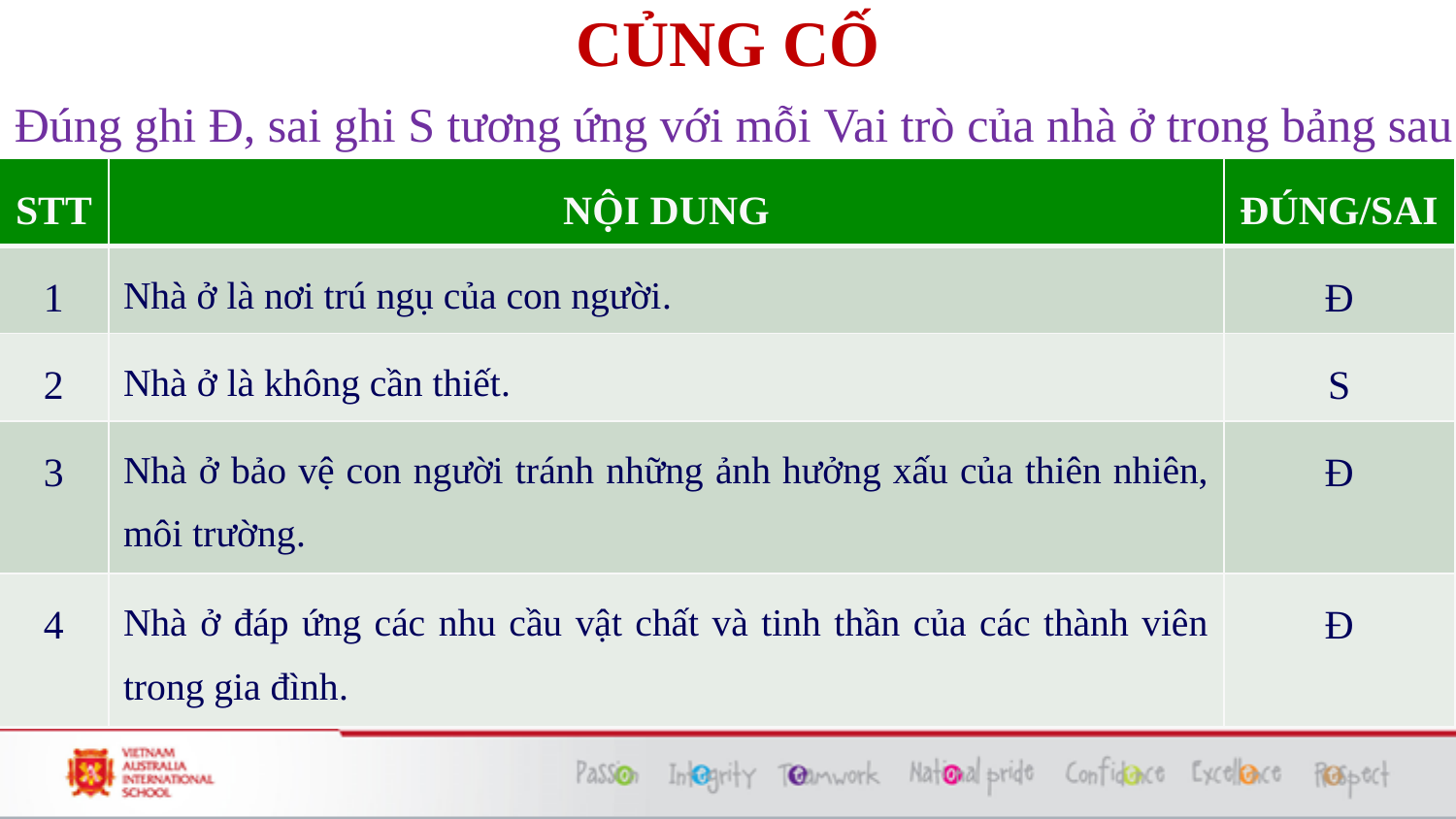

# CỦNG CỐ
Đúng ghi Đ, sai ghi S tương ứng với mỗi Vai trò của nhà ở trong bảng sau
| STT | NỘI DUNG | ĐÚNG/SAI |
| --- | --- | --- |
| 1 | Nhà ở là nơi trú ngụ của con người. | Đ |
| 2 | Nhà ở là không cần thiết. | S |
| 3 | Nhà ở bảo vệ con người tránh những ảnh hưởng xấu của thiên nhiên, môi trường. | Đ |
| 4 | Nhà ở đáp ứng các nhu cầu vật chất và tinh thần của các thành viên trong gia đình. | Đ |
| STT | NỘI DUNG | ĐÚNG/SAI |
| --- | --- | --- |
| 1 | Nhà ở là nơi trú ngụ của con người. |  |
| 2 | Nhà ở là không cần thiết. |  |
| 3 | Nhà ở bảo vệ con người tránh những ảnh hưởng xấu của thiên nhiên, môi trường. |  |
| 4 | Nhà ở đáp ứng các nhu cầu vật chất và tinh thần của các thành viên trong gia đình. |  |